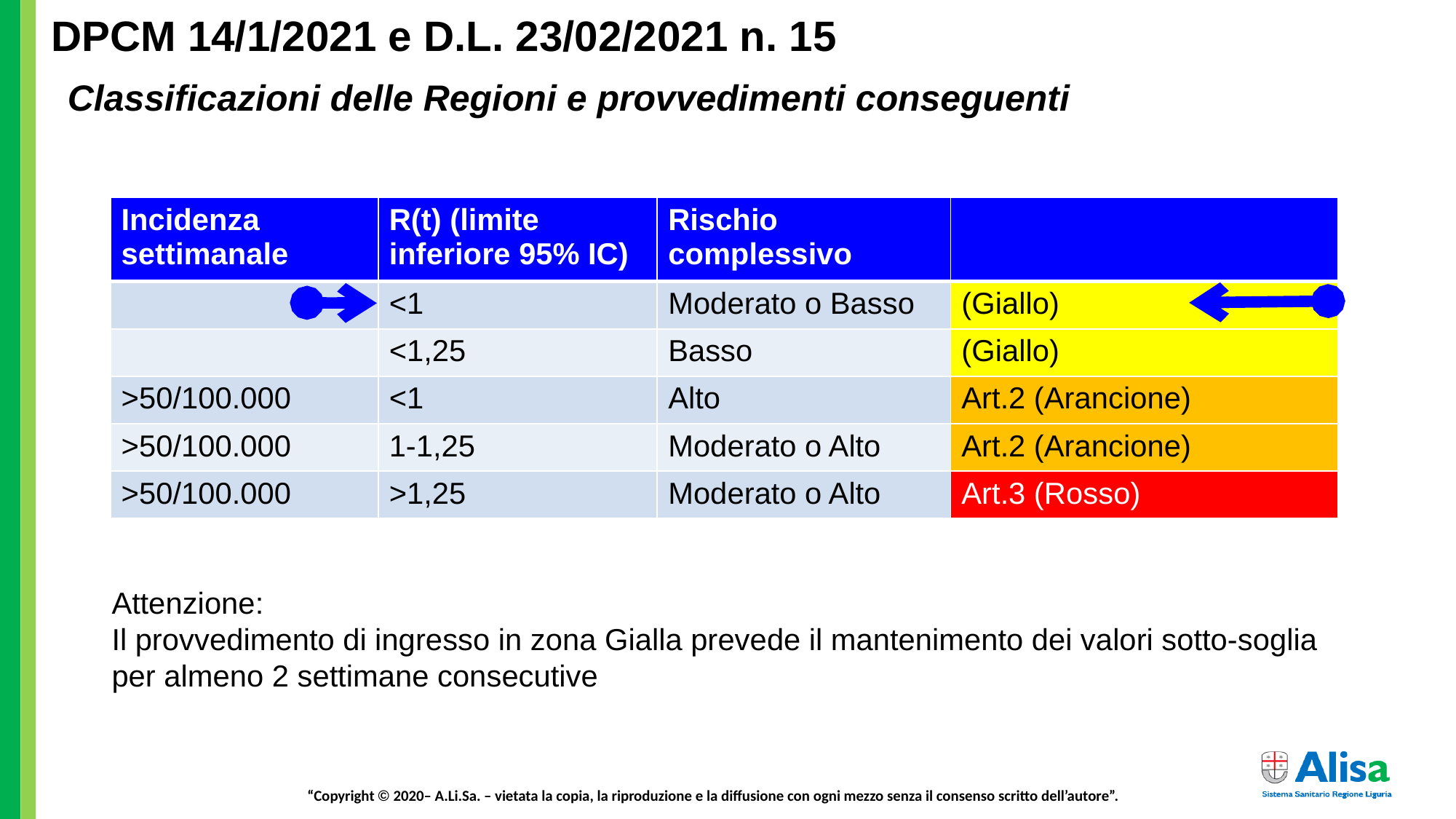

DPCM 14/1/2021 e D.L. 23/02/2021 n. 15
Classificazioni delle Regioni e provvedimenti conseguenti
| Incidenza settimanale | R(t) (limite inferiore 95% IC) | Rischio complessivo |  |
| --- | --- | --- | --- |
|  | <1 | Moderato o Basso | (Giallo) |
|  | <1,25 | Basso | (Giallo) |
| >50/100.000 | <1 | Alto | Art.2 (Arancione) |
| >50/100.000 | 1-1,25 | Moderato o Alto | Art.2 (Arancione) |
| >50/100.000 | >1,25 | Moderato o Alto | Art.3 (Rosso) |
Attenzione:
Il provvedimento di ingresso in zona Gialla prevede il mantenimento dei valori sotto-soglia per almeno 2 settimane consecutive